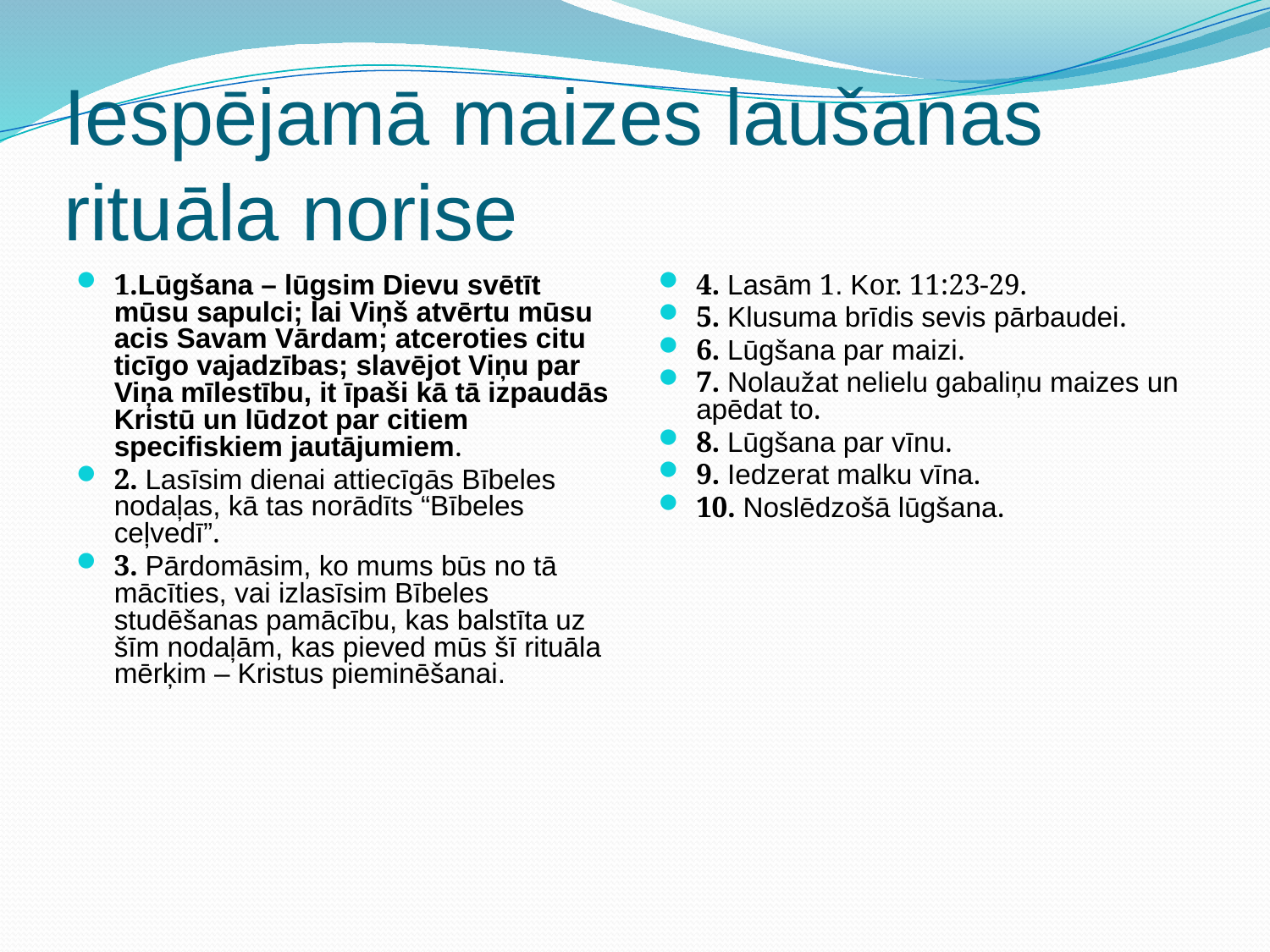

# Iespējamā maizes laušanas rituāla norise
1.Lūgšana – lūgsim Dievu svētīt mūsu sapulci; lai Viņš atvērtu mūsu acis Savam Vārdam; atceroties citu ticīgo vajadzības; slavējot Viņu par Viņa mīlestību, it īpaši kā tā izpaudās Kristū un lūdzot par citiem specifiskiem jautājumiem.
2. Lasīsim dienai attiecīgās Bībeles nodaļas, kā tas norādīts “Bībeles ceļvedī”.
3. Pārdomāsim, ko mums būs no tā mācīties, vai izlasīsim Bībeles studēšanas pamācību, kas balstīta uz šīm nodaļām, kas pieved mūs šī rituāla mērķim – Kristus pieminēšanai.
4. Lasām 1. Kor. 11:23-29.
5. Klusuma brīdis sevis pārbaudei.
6. Lūgšana par maizi.
7. Nolaužat nelielu gabaliņu maizes un apēdat to.
8. Lūgšana par vīnu.
9. Iedzerat malku vīna.
10. Noslēdzošā lūgšana.